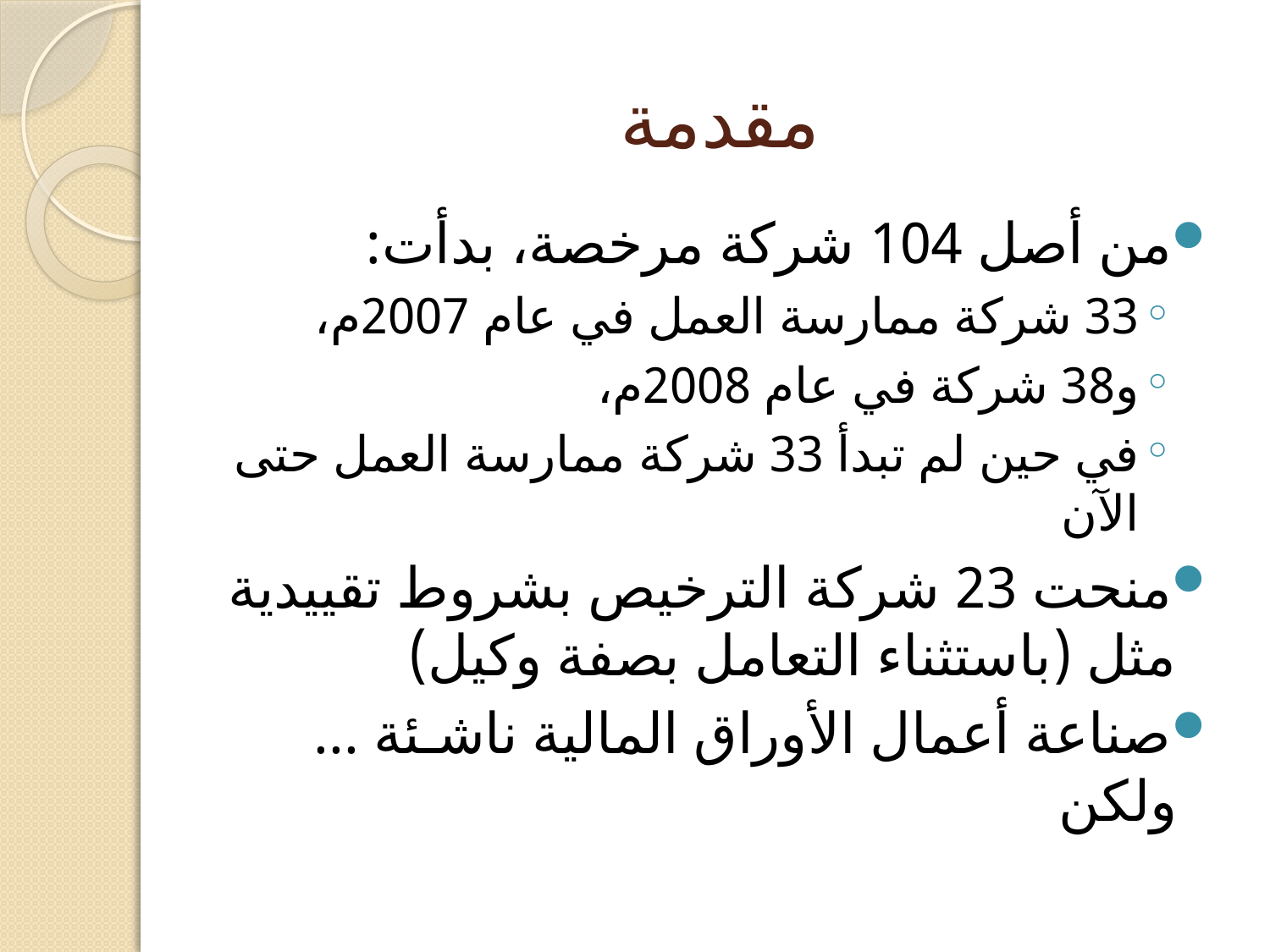

# مقدمة
من أصل 104 شركة مرخصة، بدأت:
33 شركة ممارسة العمل في عام 2007م،
و38 شركة في عام 2008م،
في حين لم تبدأ 33 شركة ممارسة العمل حتى الآن
منحت 23 شركة الترخيص بشروط تقييدية مثل (باستثناء التعامل بصفة وكيل)
صناعة أعمال الأوراق المالية ناشـئة ... ولكن